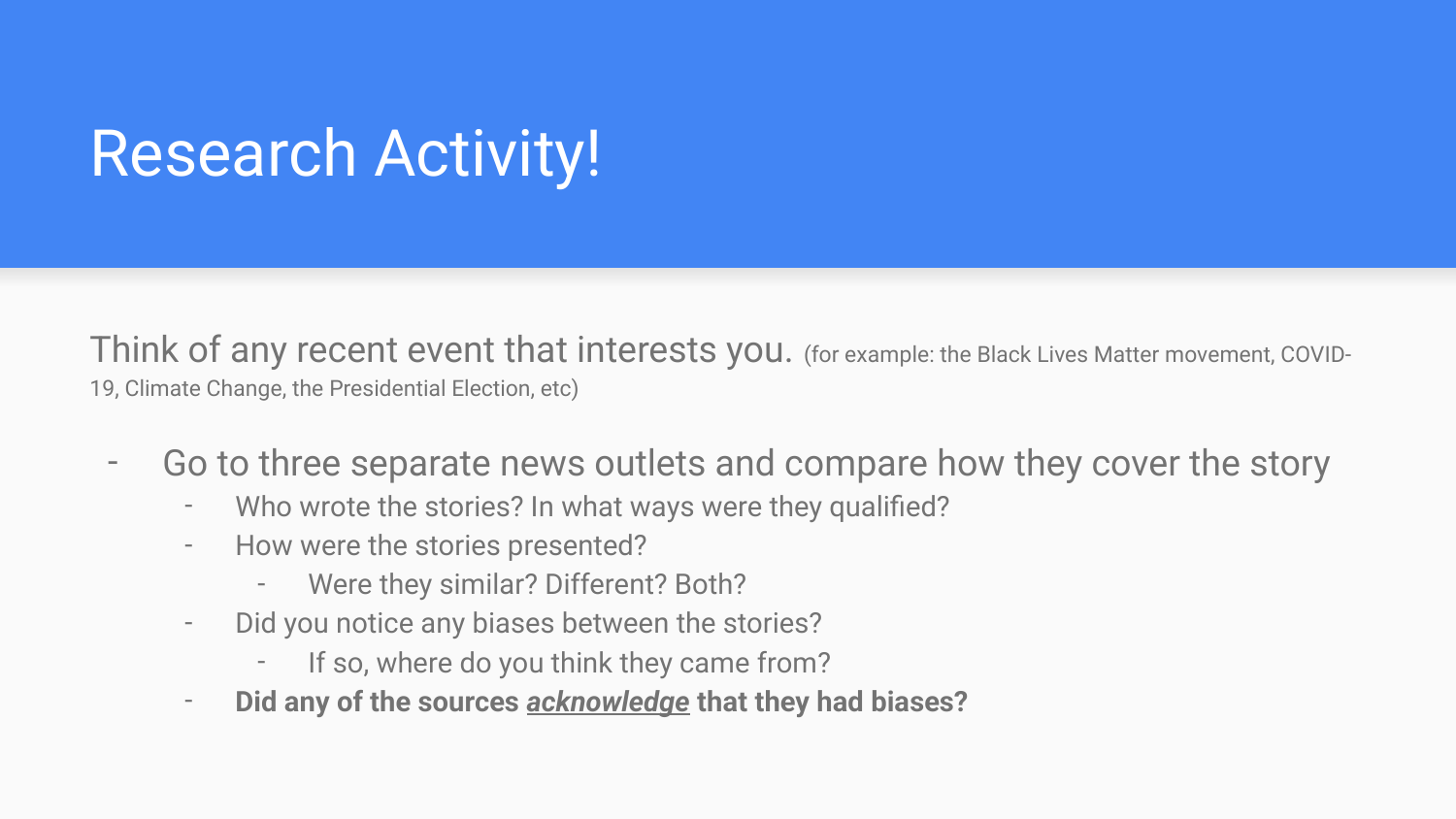

# Research Activity!
Think of any recent event that interests you. (for example: the Black Lives Matter movement, COVID-19, Climate Change, the Presidential Election, etc)
Go to three separate news outlets and compare how they cover the story
Who wrote the stories? In what ways were they qualified?
How were the stories presented?
Were they similar? Different? Both?
Did you notice any biases between the stories?
If so, where do you think they came from?
Did any of the sources acknowledge that they had biases?